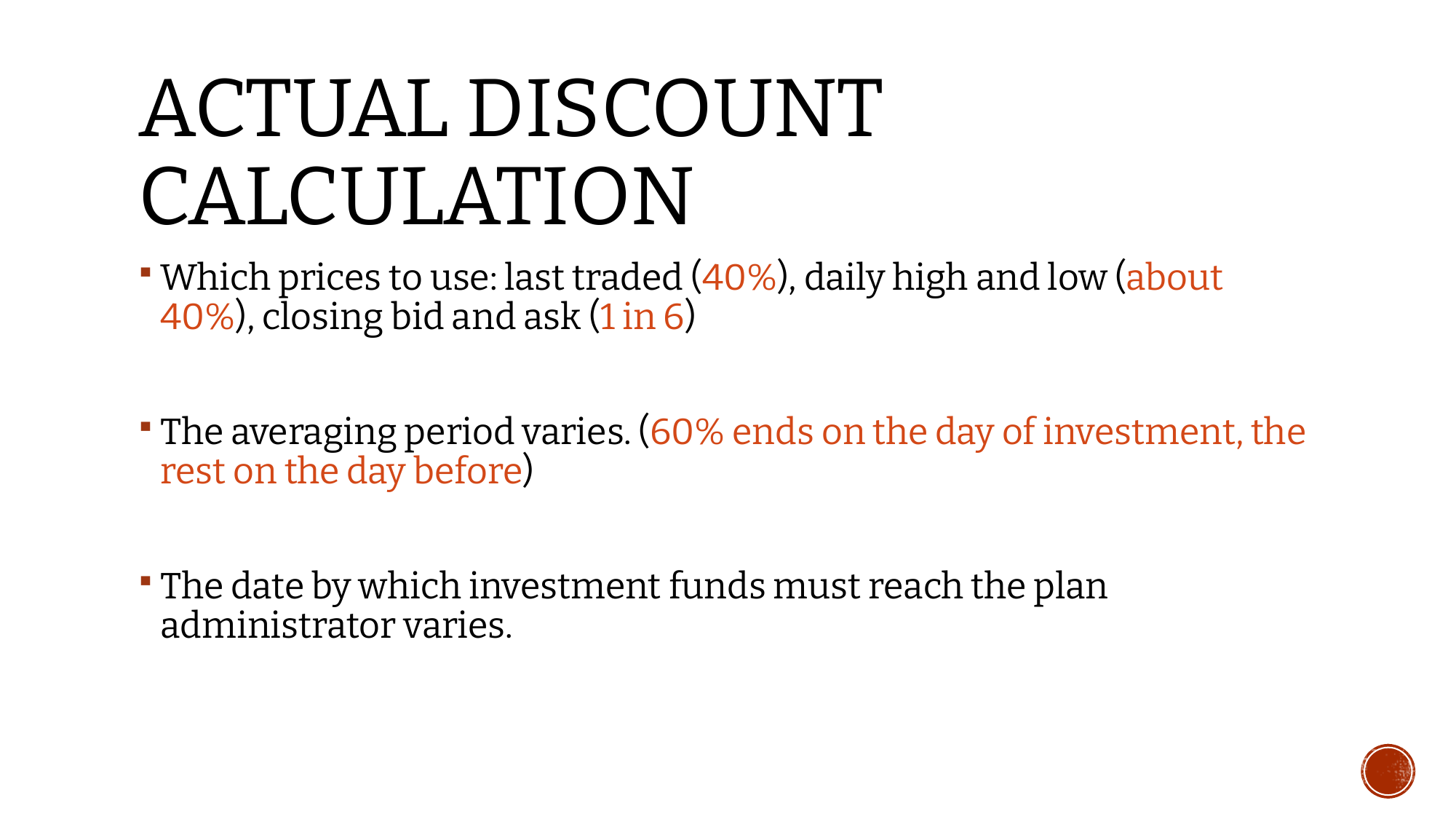

# Actual Discount Calculation
Which prices to use: last traded (40%), daily high and low (about 40%), closing bid and ask (1 in 6)

The averaging period varies. (60% ends on the day of investment, the rest on the day before)

The date by which investment funds must reach the plan administrator varies.